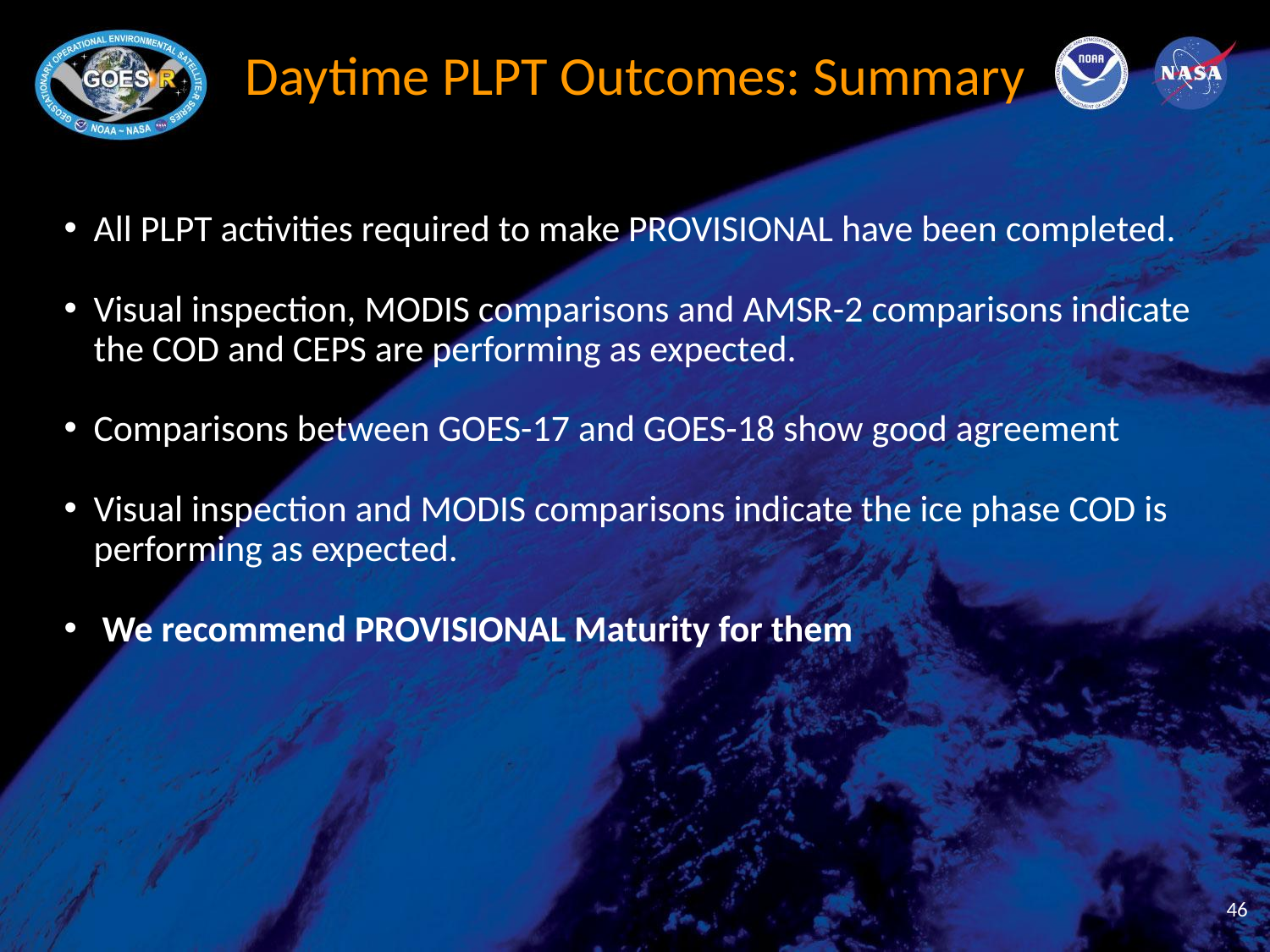

# Daytime PLPT Outcomes: Summary
All PLPT activities required to make PROVISIONAL have been completed.

Visual inspection, MODIS comparisons and AMSR-2 comparisons indicate the COD and CEPS are performing as expected.
Comparisons between GOES-17 and GOES-18 show good agreement
Visual inspection and MODIS comparisons indicate the ice phase COD is performing as expected.
 We recommend PROVISIONAL Maturity for them

46